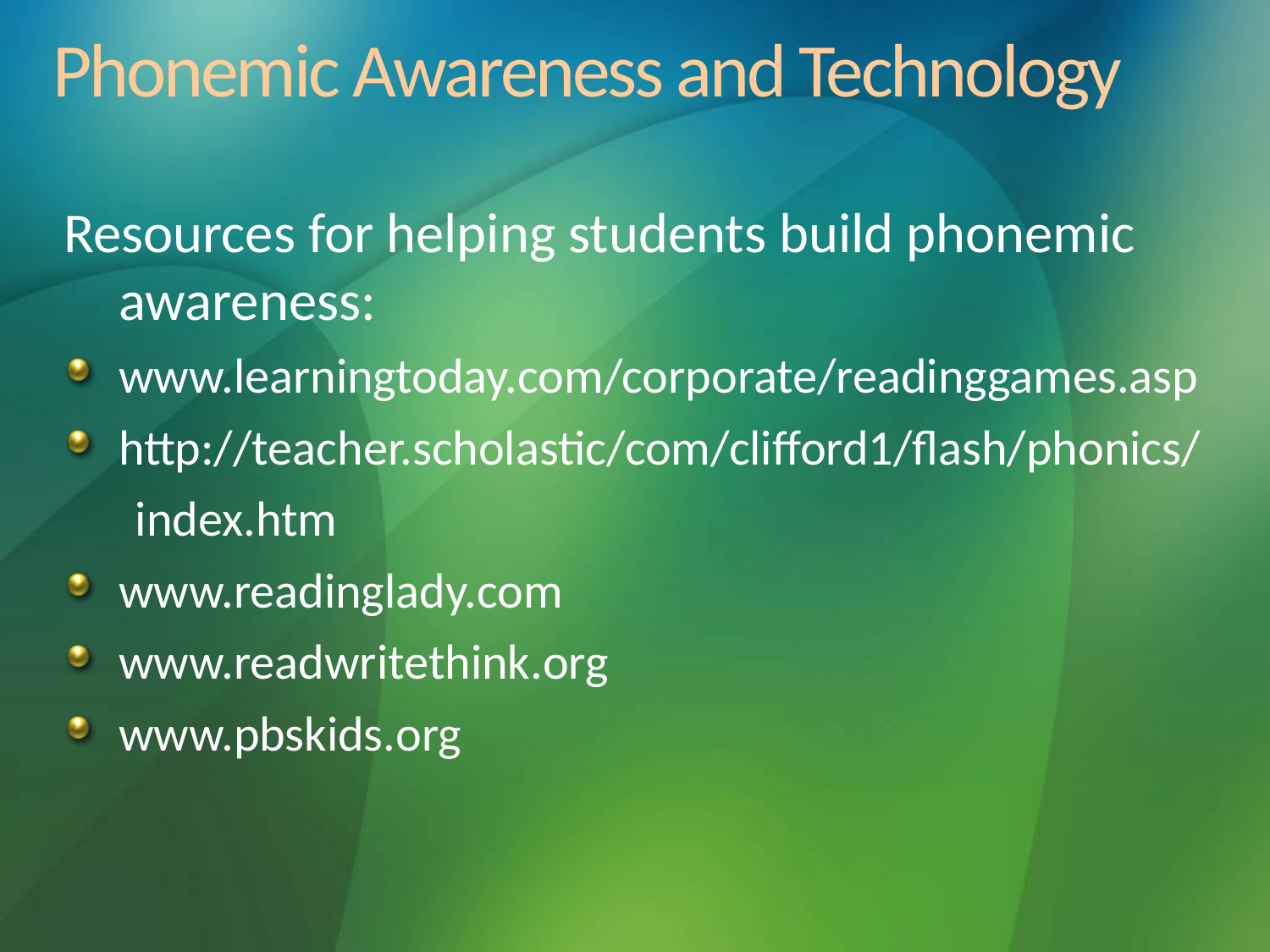

# Phonemic Awareness and Technology
Resources for helping students build phonemic awareness:
www.learningtoday.com/corporate/readinggames.asp
http://teacher.scholastic/com/clifford1/flash/phonics/
index.htm
www.readinglady.com
www.readwritethink.org
www.pbskids.org